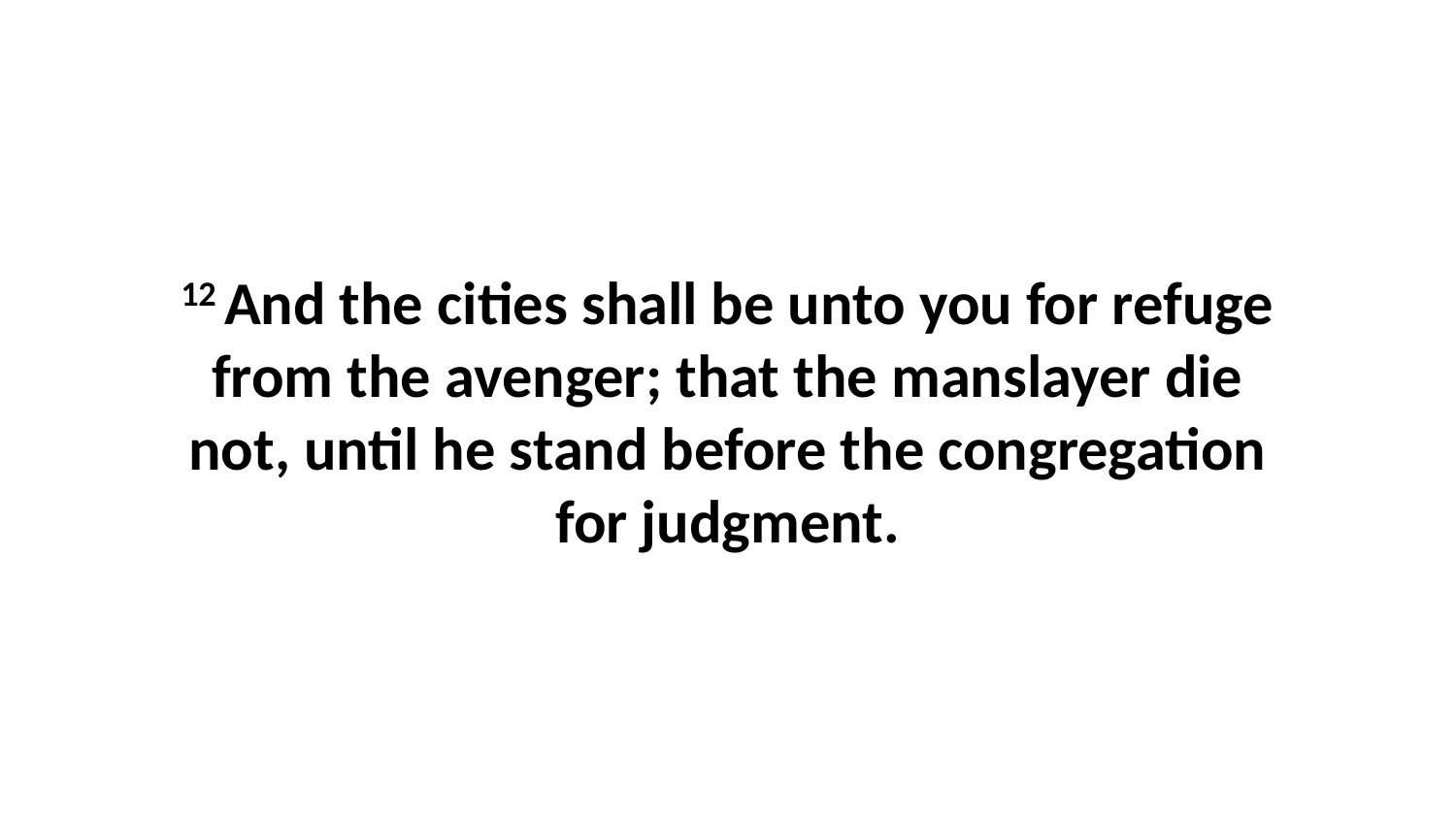

12 And the cities shall be unto you for refuge from the avenger; that the manslayer die not, until he stand before the congregation for judgment.